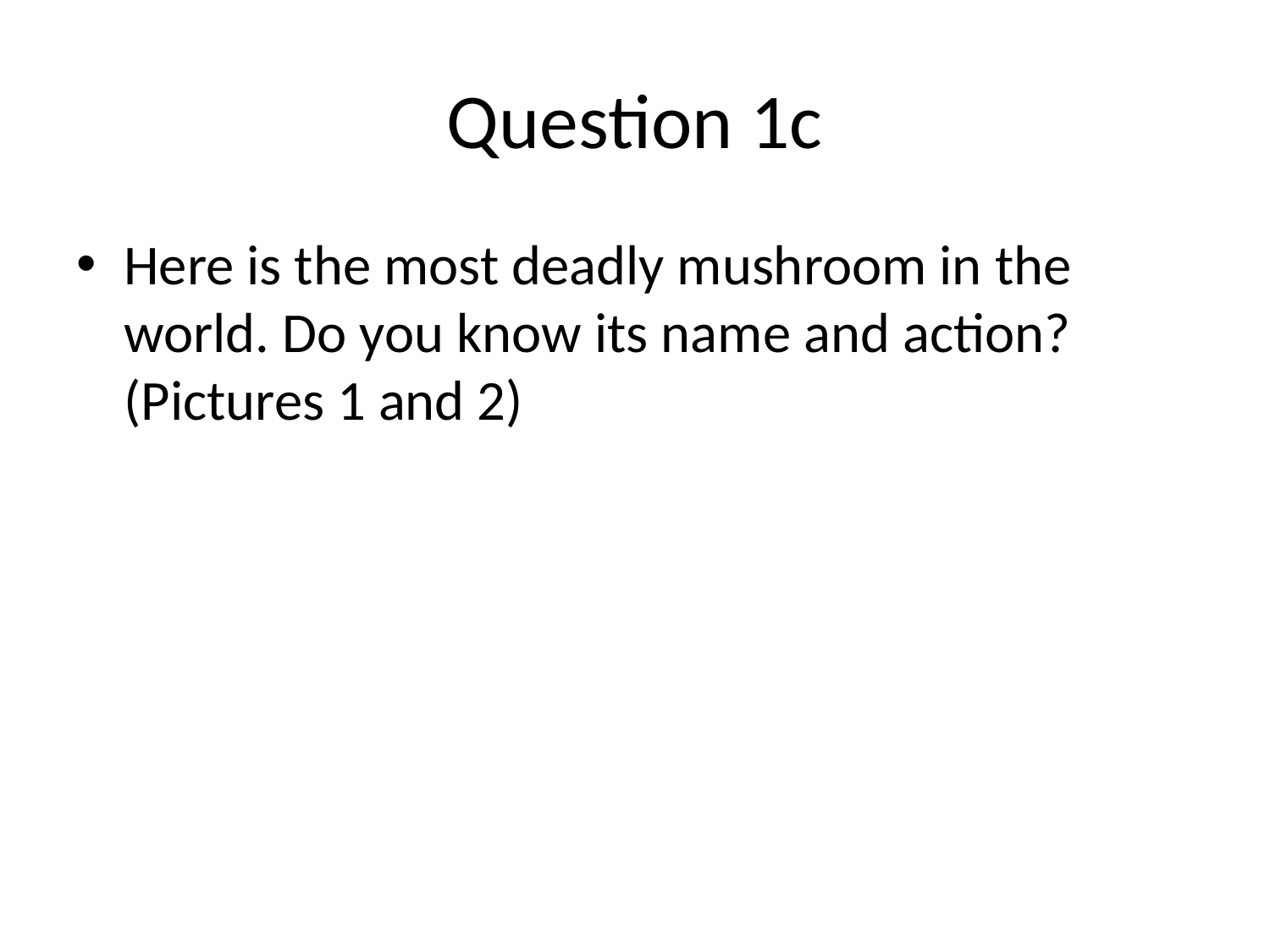

# Question 1c
Here is the most deadly mushroom in the world. Do you know its name and action? (Pictures 1 and 2)